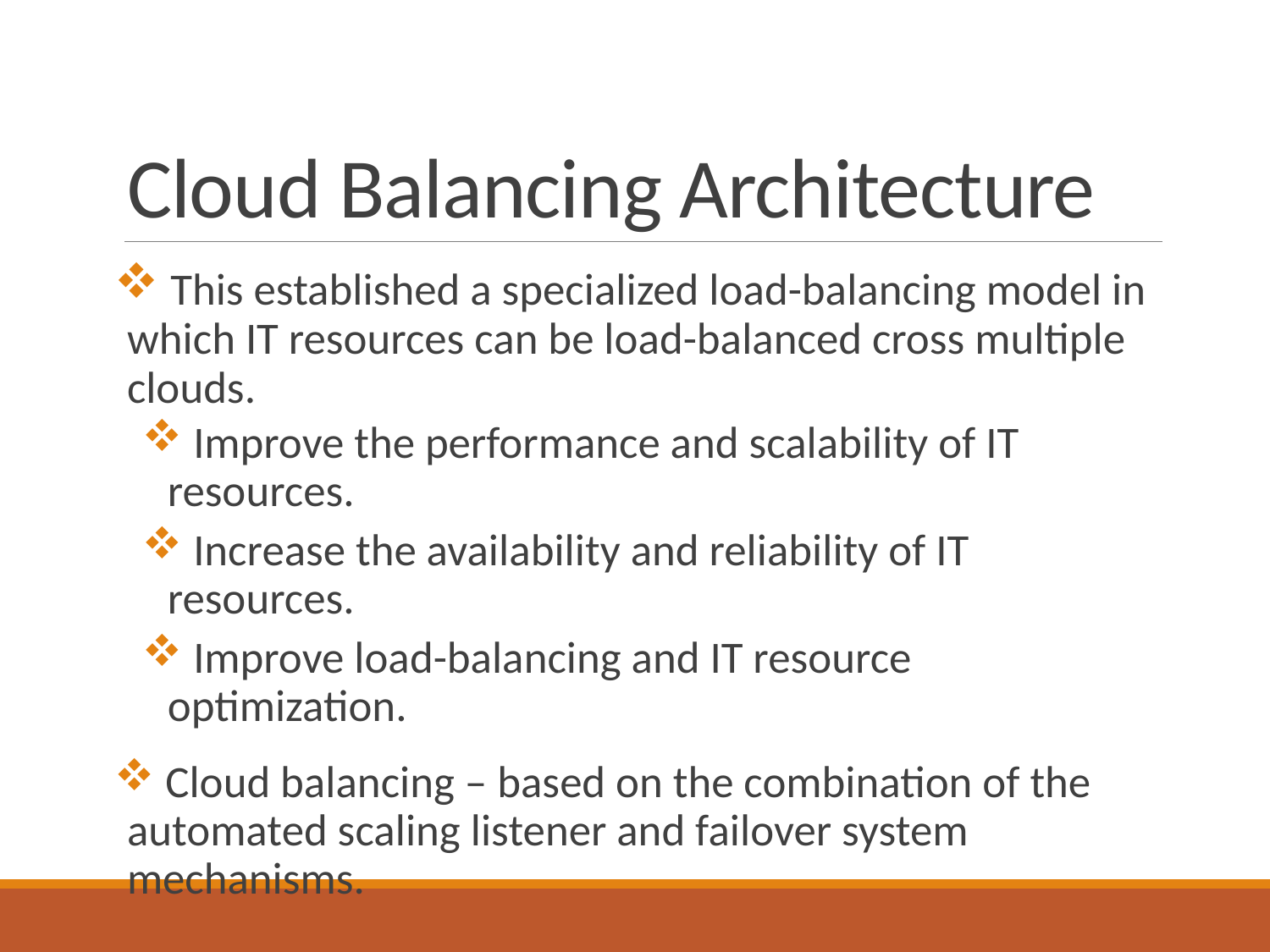

# Cloud Balancing Architecture
 This established a specialized load-balancing model in which IT resources can be load-balanced cross multiple clouds.
 Improve the performance and scalability of IT resources.
 Increase the availability and reliability of IT resources.
 Improve load-balancing and IT resource optimization.
 Cloud balancing – based on the combination of the automated scaling listener and failover system mechanisms.